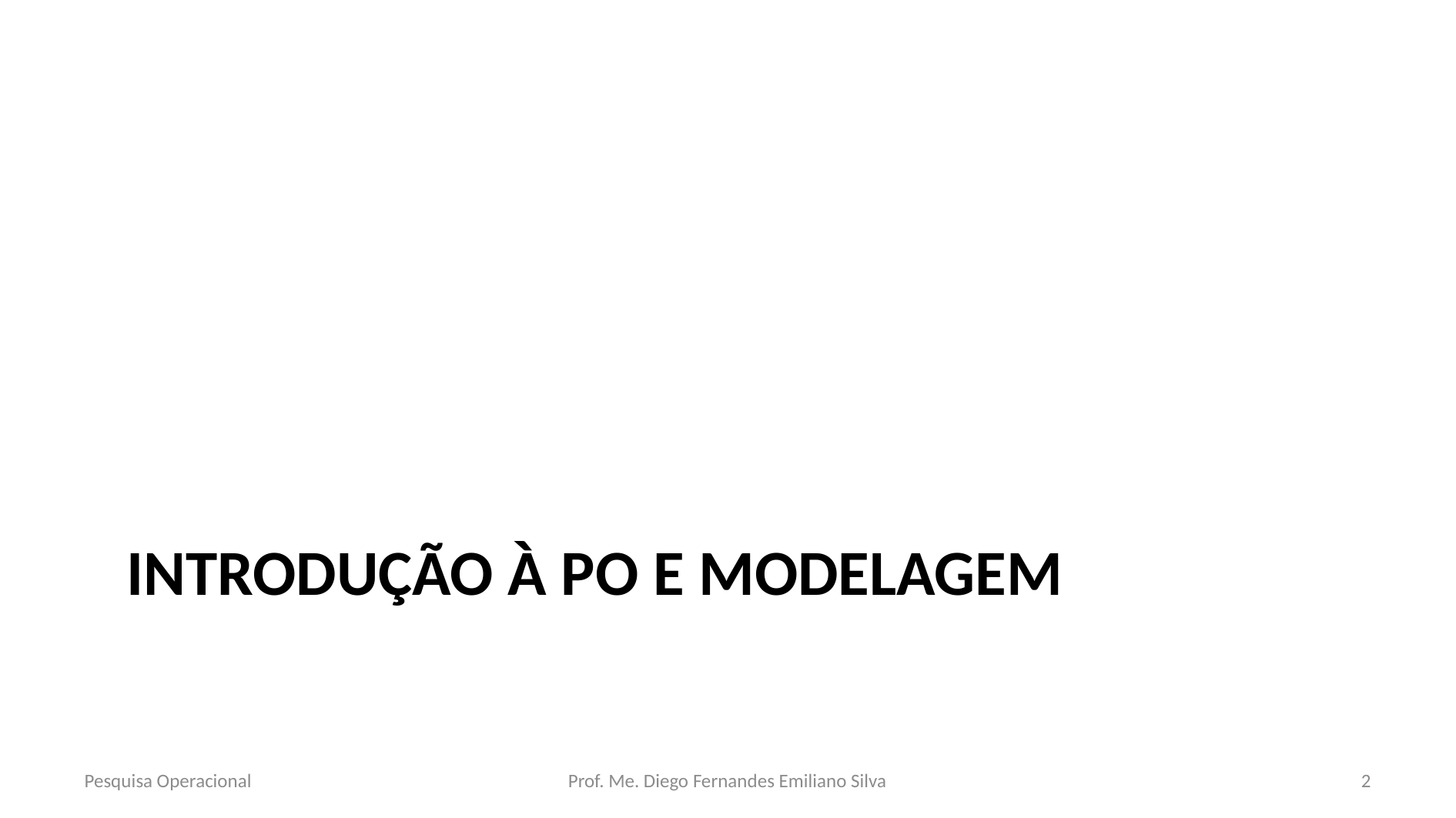

# Introdução à pO e modelagem
Pesquisa Operacional
Prof. Me. Diego Fernandes Emiliano Silva
2